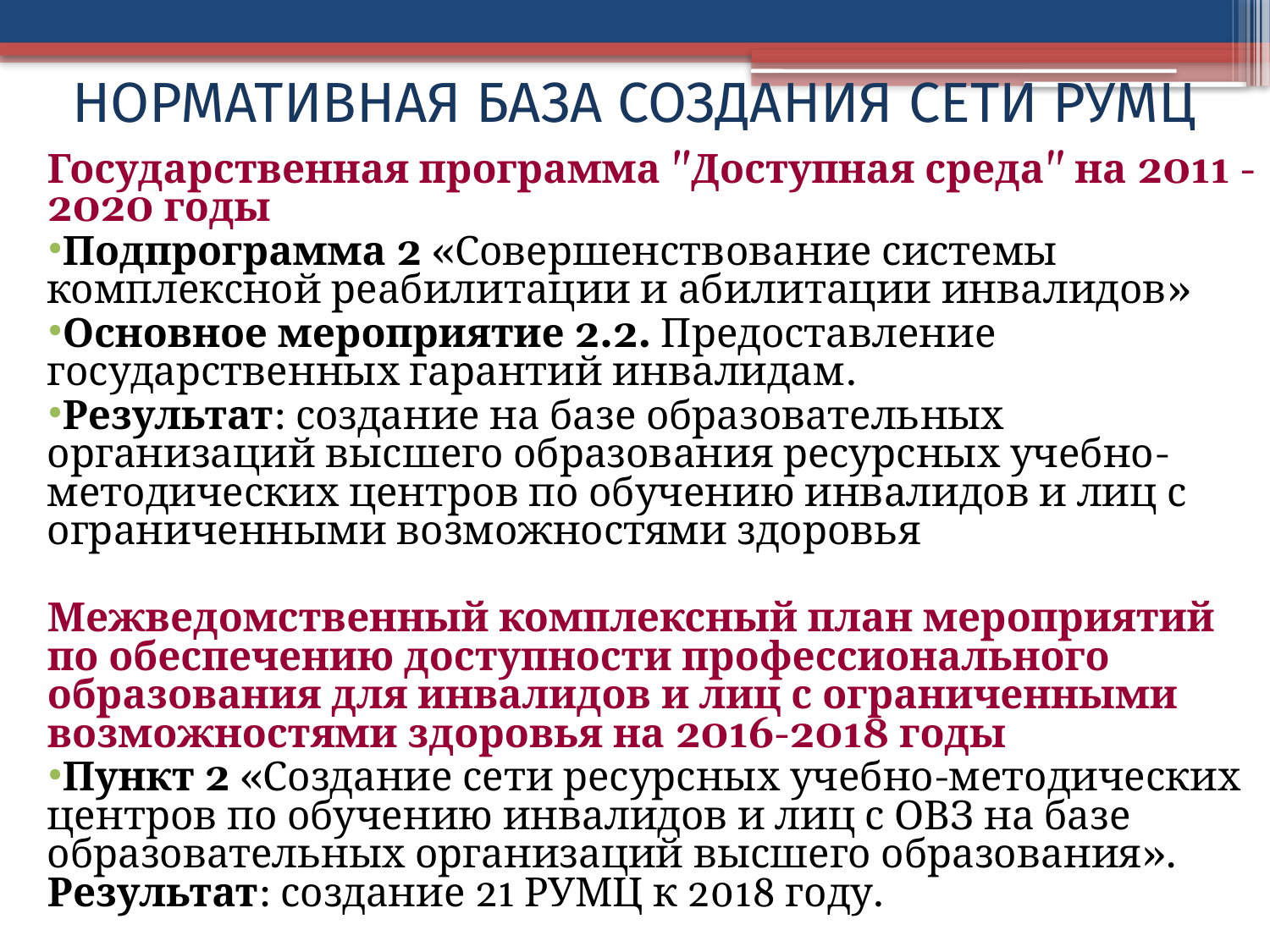

# НОРМАТИВНАЯ БАЗА СОЗДАНИЯ СЕТИ РУМЦ
Государственная программа "Доступная среда" на 2011 - 2020 годы
Подпрограмма 2 «Совершенствование системы комплексной реабилитации и абилитации инвалидов»
Основное мероприятие 2.2. Предоставление государственных гарантий инвалидам.
Результат: создание на базе образовательных организаций высшего образования ресурсных учебно-методических центров по обучению инвалидов и лиц с ограниченными возможностями здоровья

Межведомственный комплексный план мероприятий по обеспечению доступности профессионального образования для инвалидов и лиц с ограниченными возможностями здоровья на 2016-2018 годы
Пункт 2 «Создание сети ресурсных учебно-методических центров по обучению инвалидов и лиц с ОВЗ на базе образовательных организаций высшего образования». Результат: создание 21 РУМЦ к 2018 году.